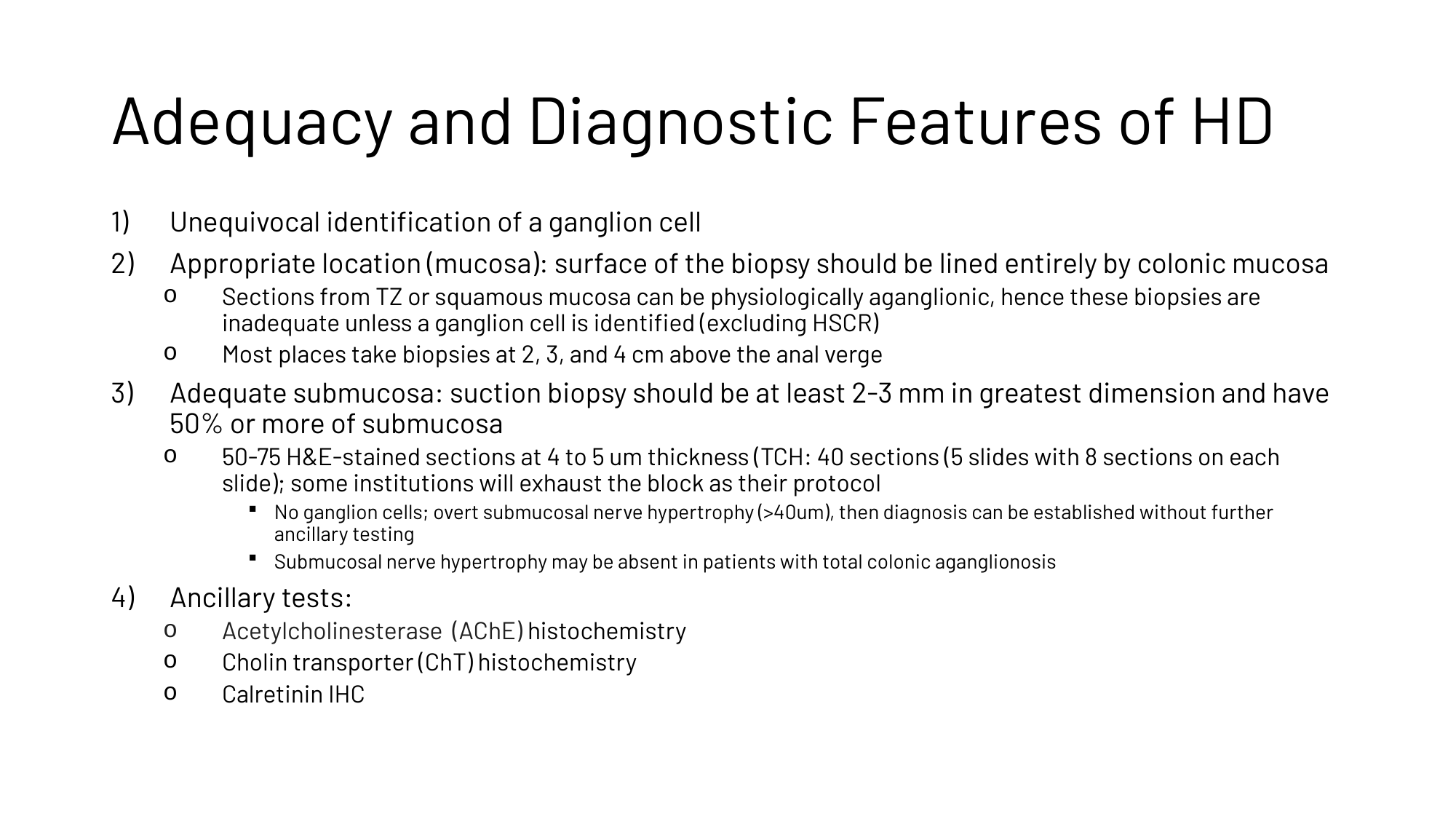

# Adequacy and Diagnostic Features of HD
Unequivocal identification of a ganglion cell
Appropriate location (mucosa): surface of the biopsy should be lined entirely by colonic mucosa
Sections from TZ or squamous mucosa can be physiologically aganglionic, hence these biopsies are inadequate unless a ganglion cell is identified (excluding HSCR)
Most places take biopsies at 2, 3, and 4 cm above the anal verge
Adequate submucosa: suction biopsy should be at least 2-3 mm in greatest dimension and have 50% or more of submucosa
50-75 H&E-stained sections at 4 to 5 um thickness (TCH: 40 sections (5 slides with 8 sections on each slide); some institutions will exhaust the block as their protocol
No ganglion cells; overt submucosal nerve hypertrophy (>40um), then diagnosis can be established without further ancillary testing
Submucosal nerve hypertrophy may be absent in patients with total colonic aganglionosis
Ancillary tests:
Acetylcholinesterase  (AChE) histochemistry
Cholin transporter (ChT) histochemistry
Calretinin IHC